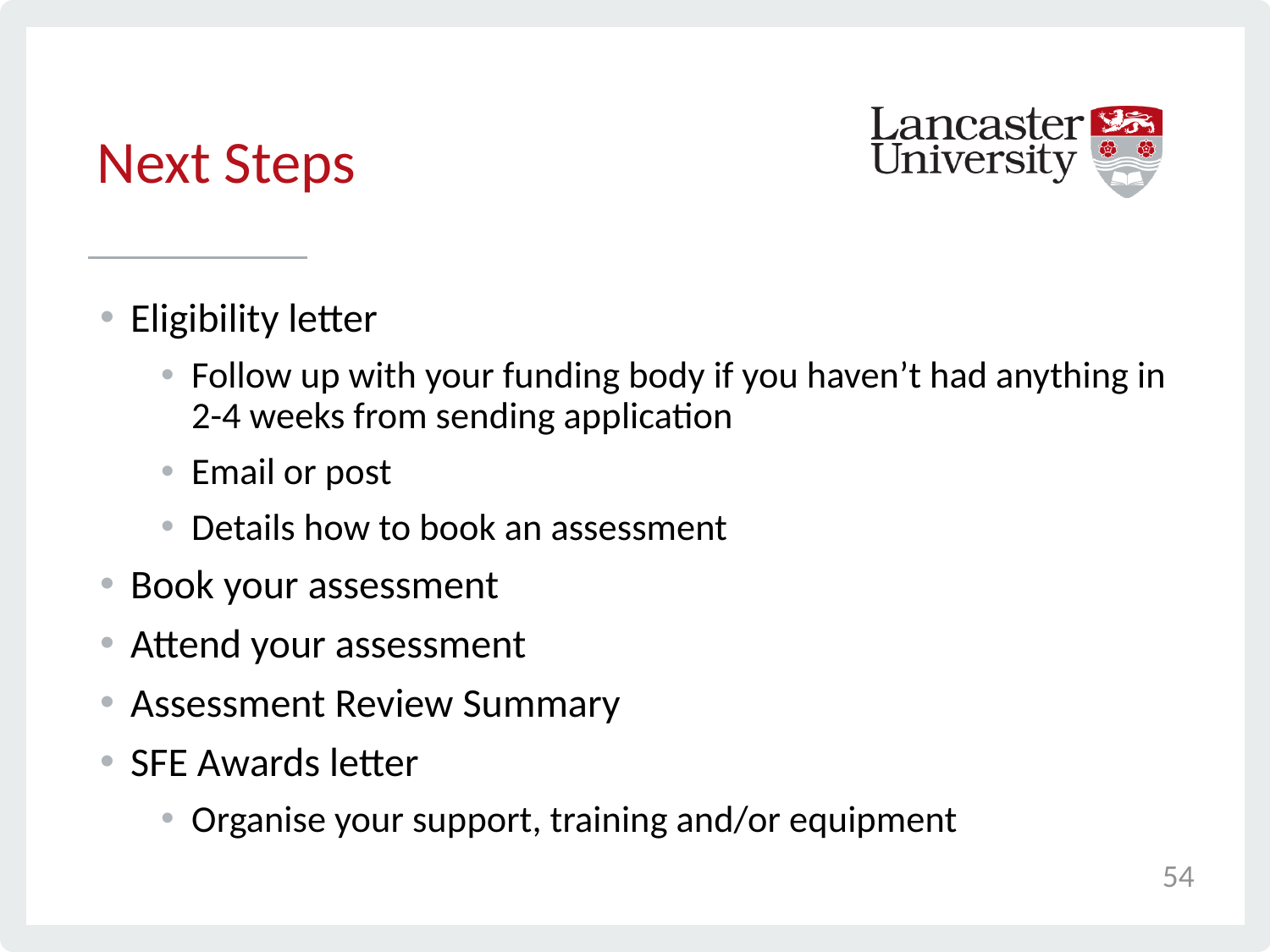

# Next Steps
Eligibility letter
Follow up with your funding body if you haven’t had anything in 2-4 weeks from sending application
Email or post
Details how to book an assessment
Book your assessment
Attend your assessment
Assessment Review Summary
SFE Awards letter
Organise your support, training and/or equipment
54